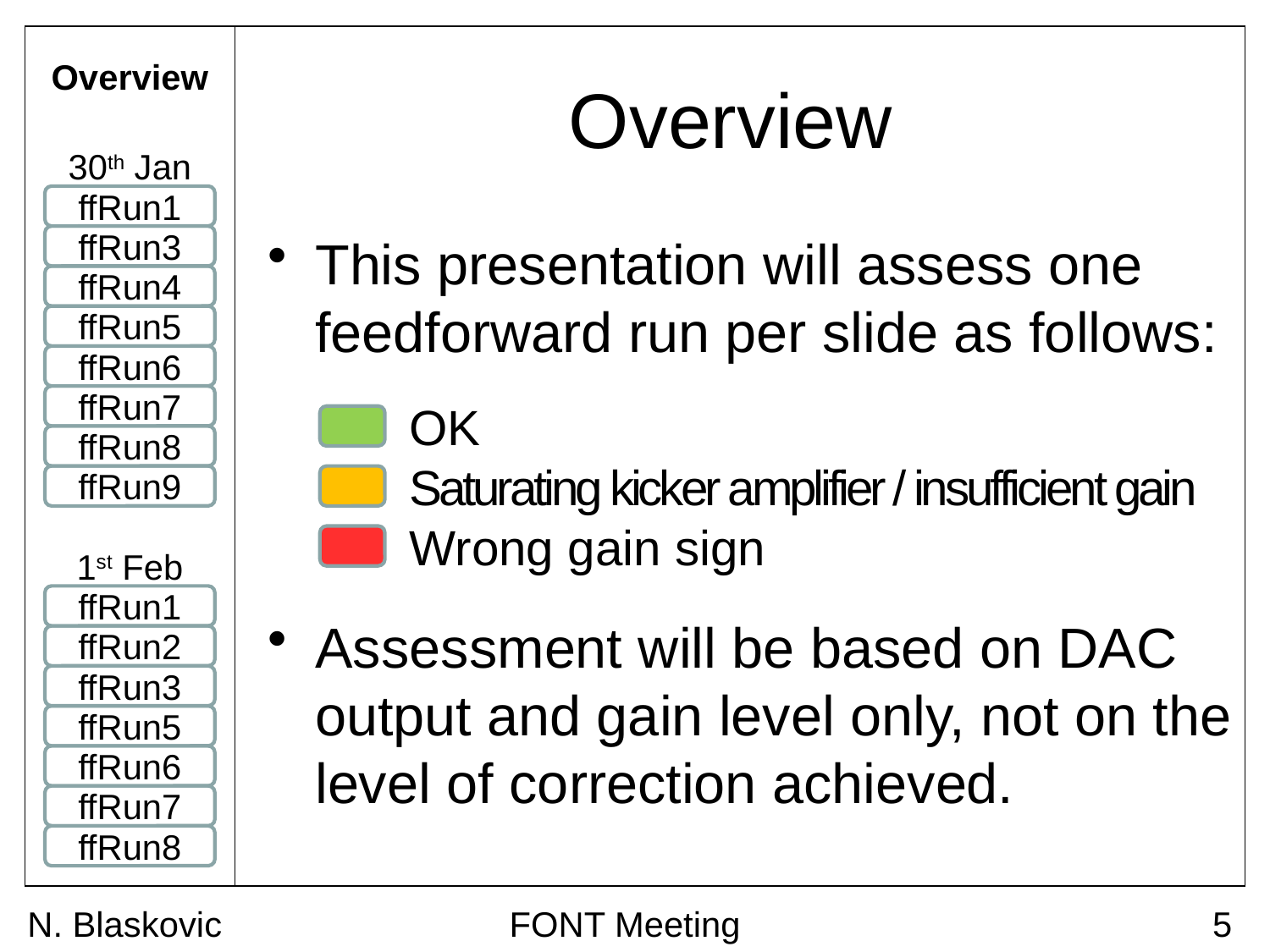

# Overview
Overview
30th Jan
ffRun1
This presentation will assess one feedforward run per slide as follows:

Assessment will be based on DAC output and gain level only, not on the level of correction achieved.
ffRun3
ffRun4
ffRun5
ffRun6
ffRun7

OK
ffRun8
ffRun9

Saturating kicker amplifier / insufficient gain

Wrong gain sign
1st Feb
ffRun1
ffRun2
ffRun3
ffRun5
ffRun6
ffRun7
ffRun8
N. Blaskovic
FONT Meeting
5